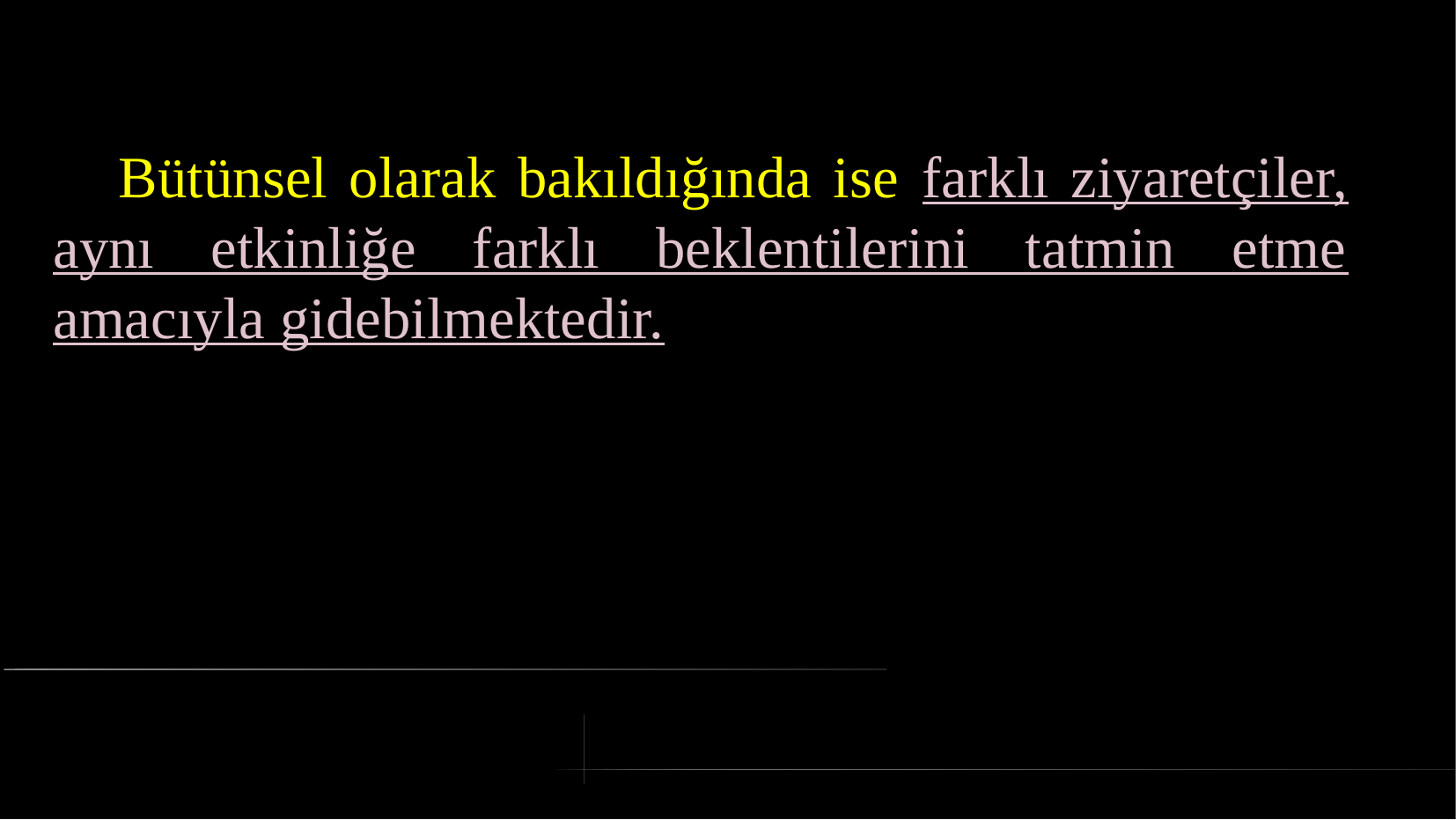

# Bütünsel olarak bakıldığında ise farklı ziyaretçiler, aynı etkinliğe farklı beklentilerini tatmin etme amacıyla gidebilmektedir.